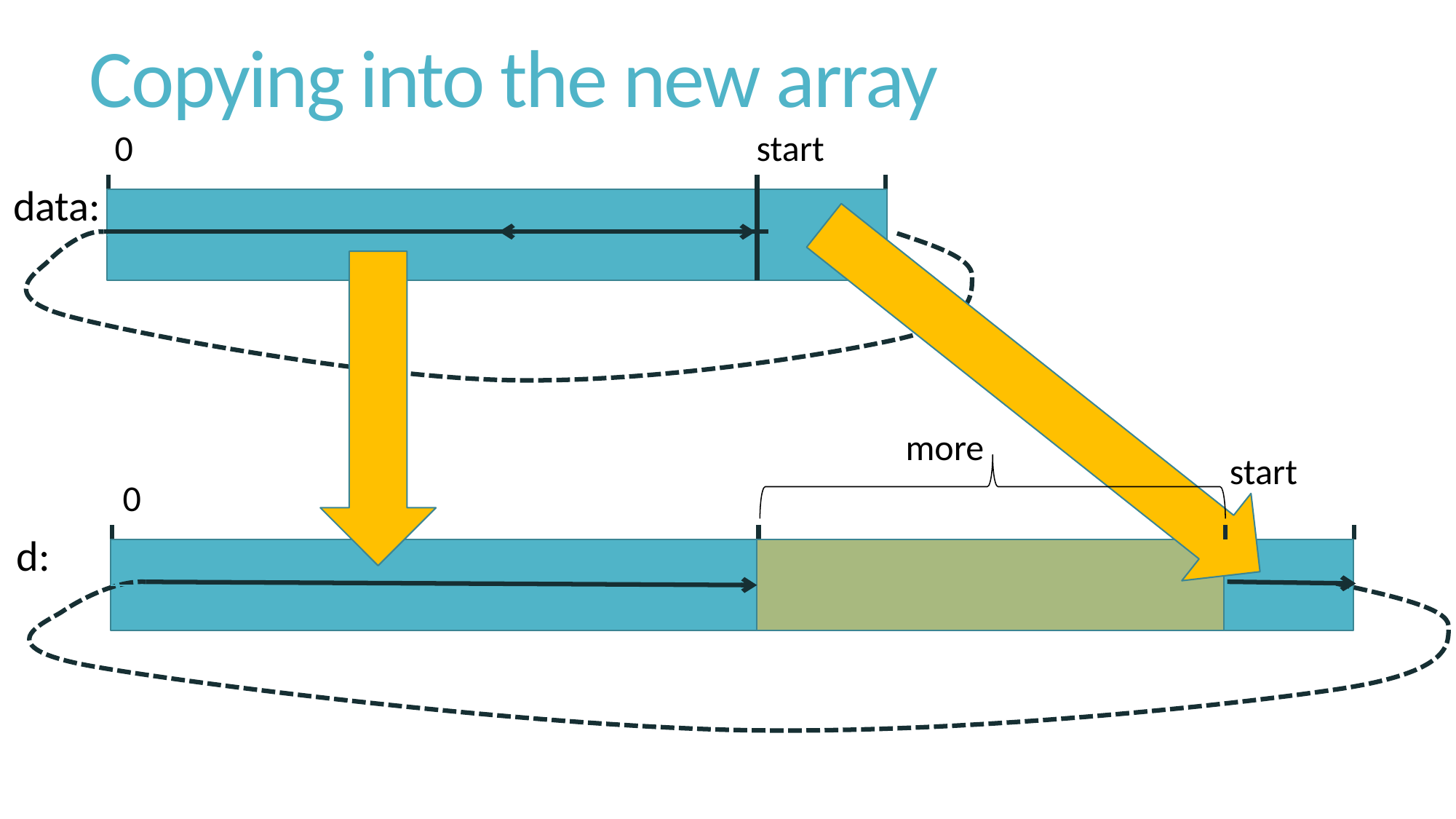

# Copying into the new array
start
0

data:

more
start
0
d: